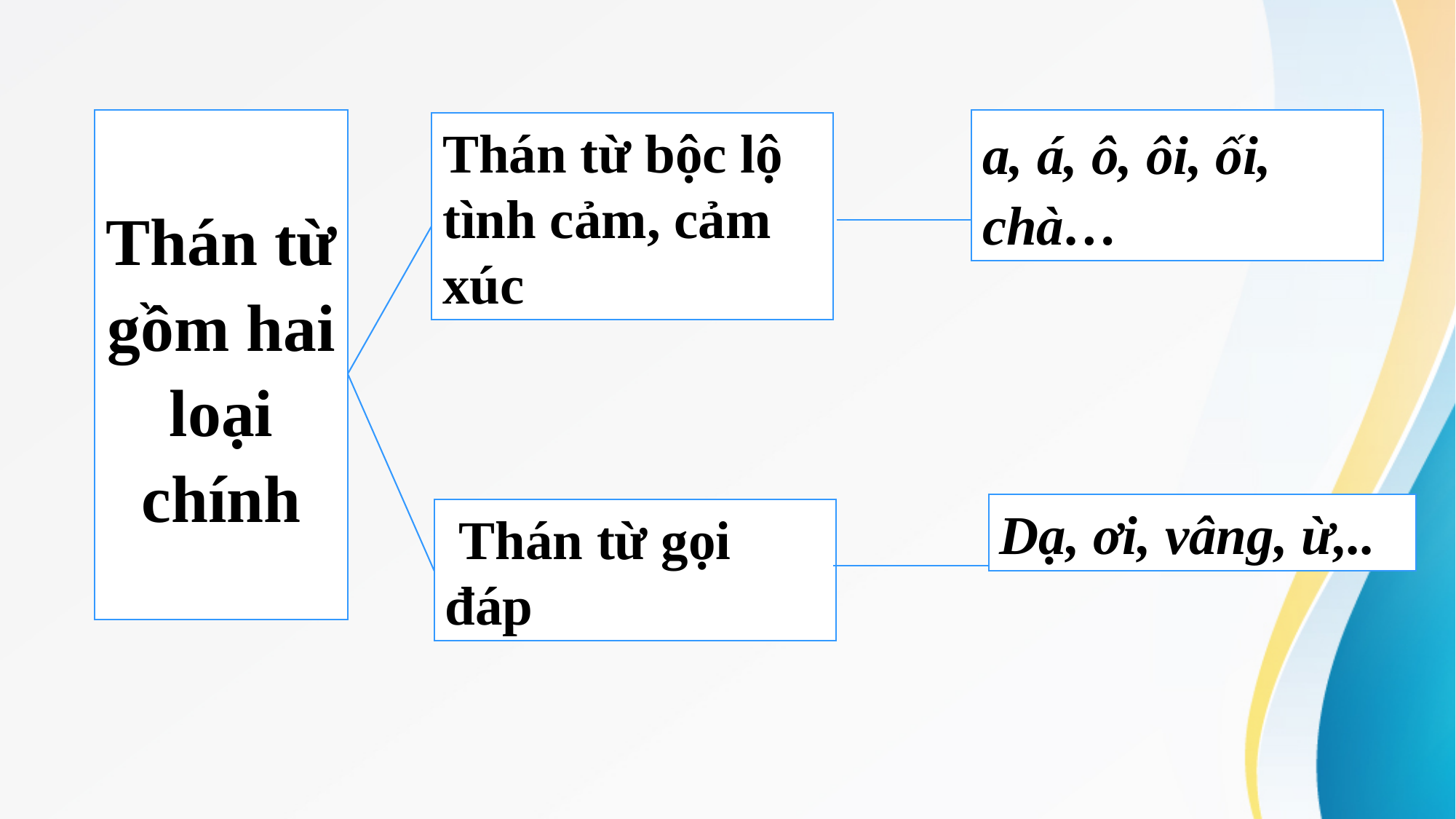

Thán từ gồm hai loại chính

a, á, ô, ôi, ối, chà…
Thán từ bộc lộ tình cảm, cảm xúc
Dạ, ơi, vâng, ừ,..
 Thán từ gọi đáp